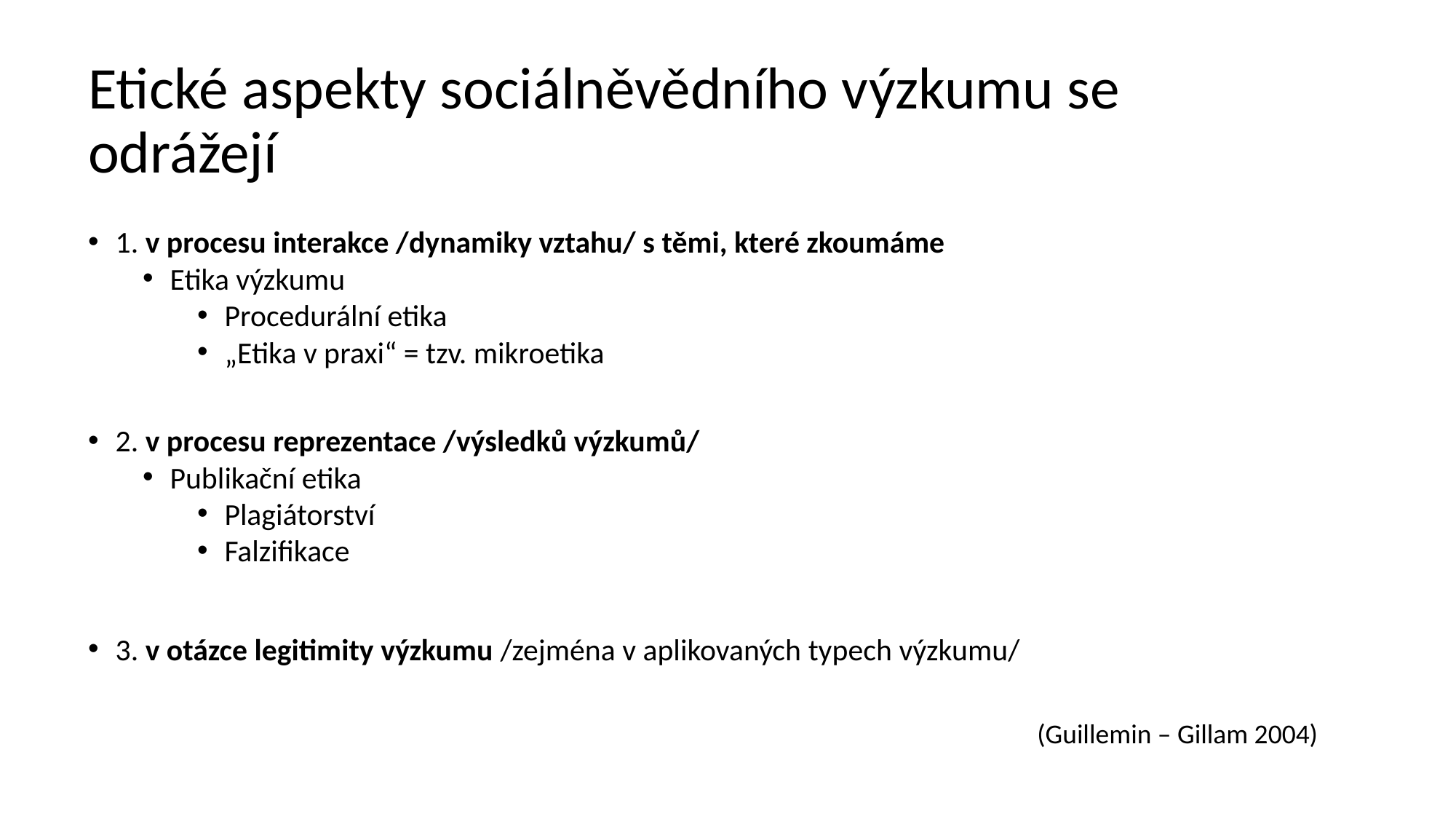

# Etické aspekty sociálněvědního výzkumu se odrážejí
1. v procesu interakce /dynamiky vztahu/ s těmi, které zkoumáme
Etika výzkumu
Procedurální etika
„Etika v praxi“ = tzv. mikroetika

2. v procesu reprezentace /výsledků výzkumů/
Publikační etika
Plagiátorství
Falzifikace

3. v otázce legitimity výzkumu /zejména v aplikovaných typech výzkumu/

(Guillemin – Gillam 2004)